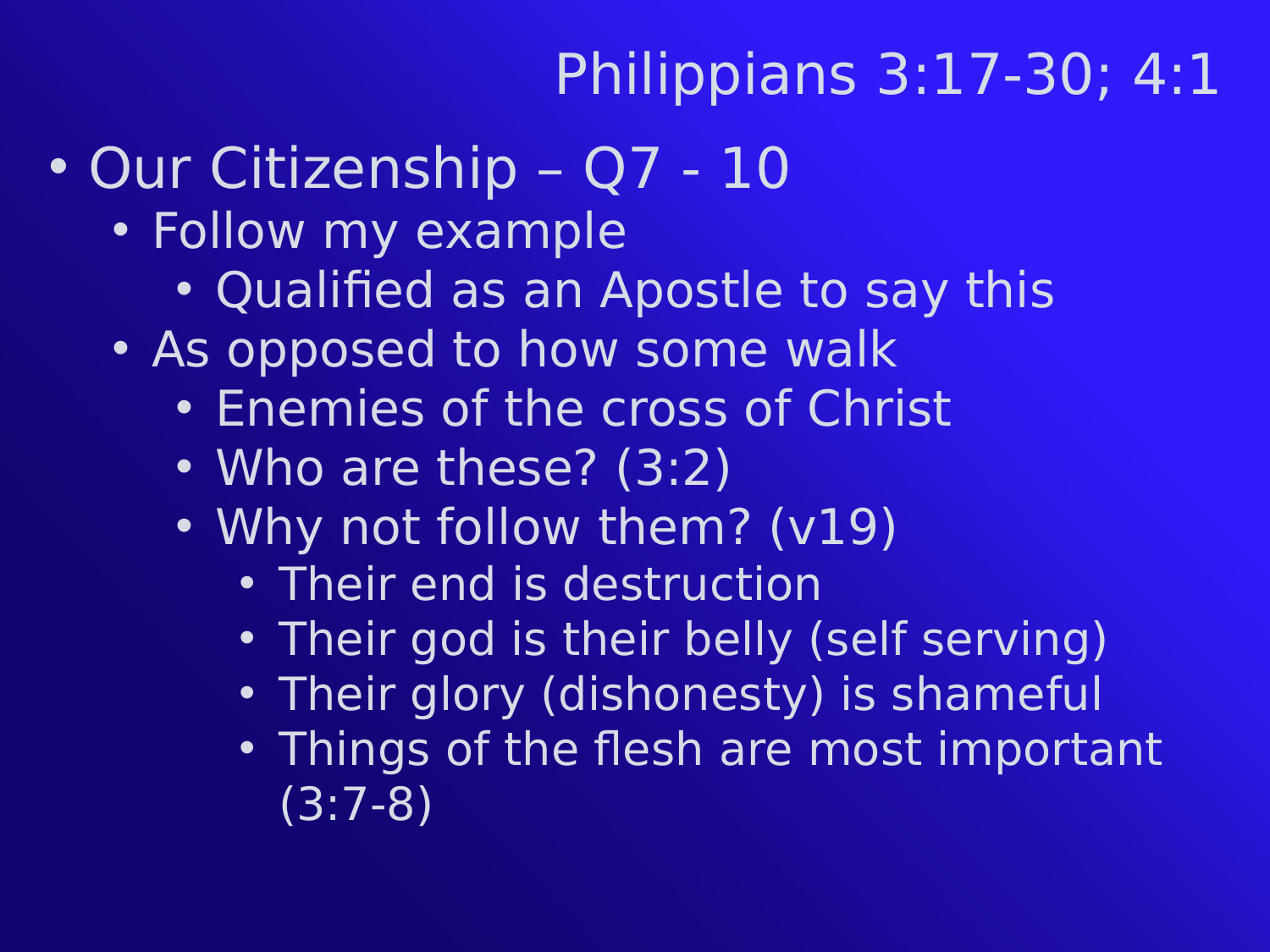

Philippians 3:17-30; 4:1
Our Citizenship – Q7 - 10
Follow my example
Qualified as an Apostle to say this
As opposed to how some walk
Enemies of the cross of Christ
Who are these? (3:2)
Why not follow them? (v19)
Their end is destruction
Their god is their belly (self serving)
Their glory (dishonesty) is shameful
Things of the flesh are most important (3:7-8)